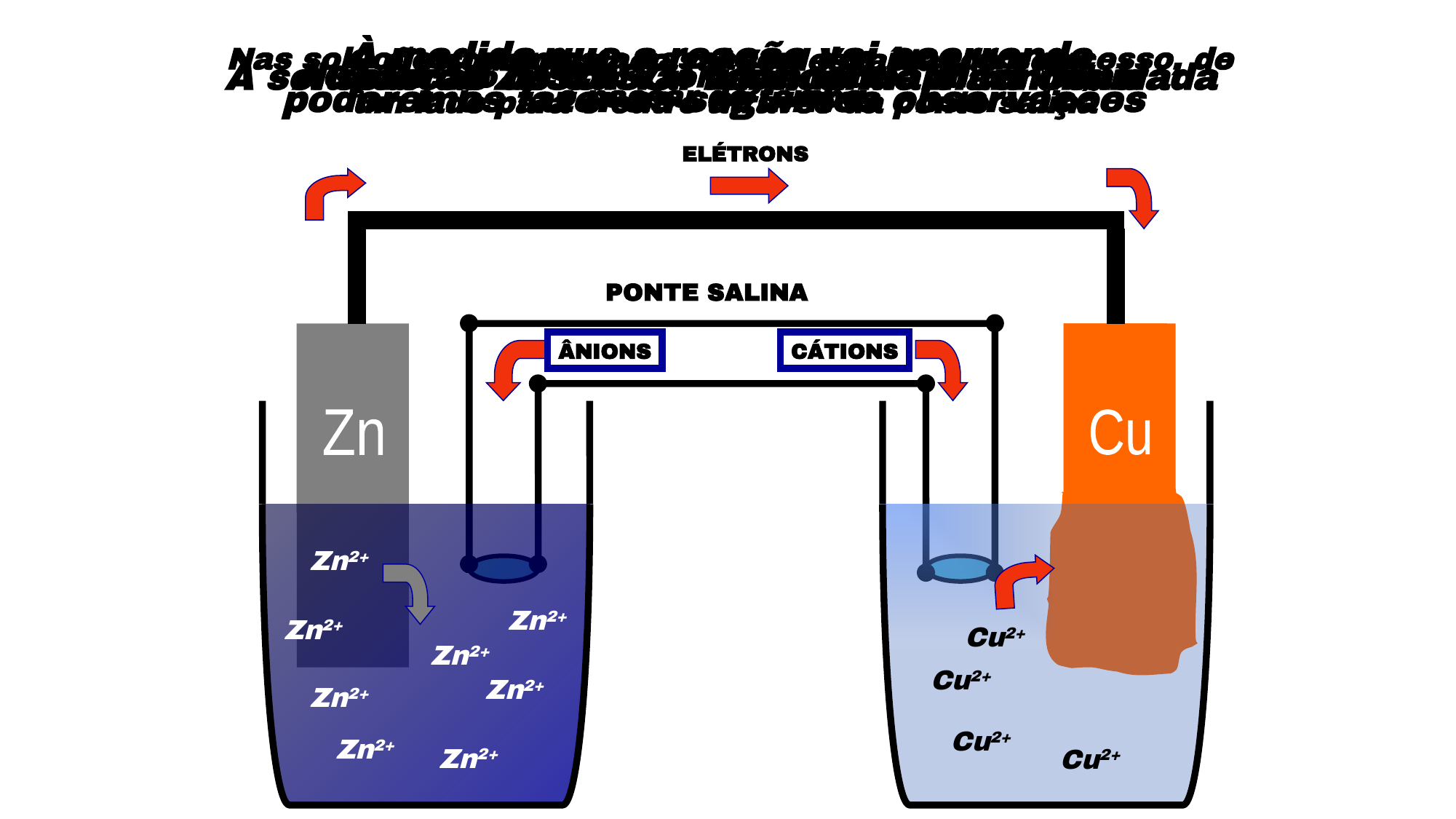

Nas soluções teremos a passagem dos íons, em excesso, de um lado para o outro através da ponte salina
À medida que a reação vai ocorrendo poderemos fazer as seguintes observações
O eletrodo de zinco vai se desgastando com
o passar do tempo
A solução de ZnSO4 vai ficando mais concentrada
A solução de CuSO4 vai ficando mais diluída
O eletrodo de cobre terá sua massa aumentada
ELÉTRONS

PONTE SALINA

ÂNIONS
CÁTIONS

Zn
Cu

Zn2+

Zn2+
Zn2+
Cu2+
Zn2+
Cu2+
Zn2+
Zn2+
Cu2+
Zn2+
Zn2+
Cu2+